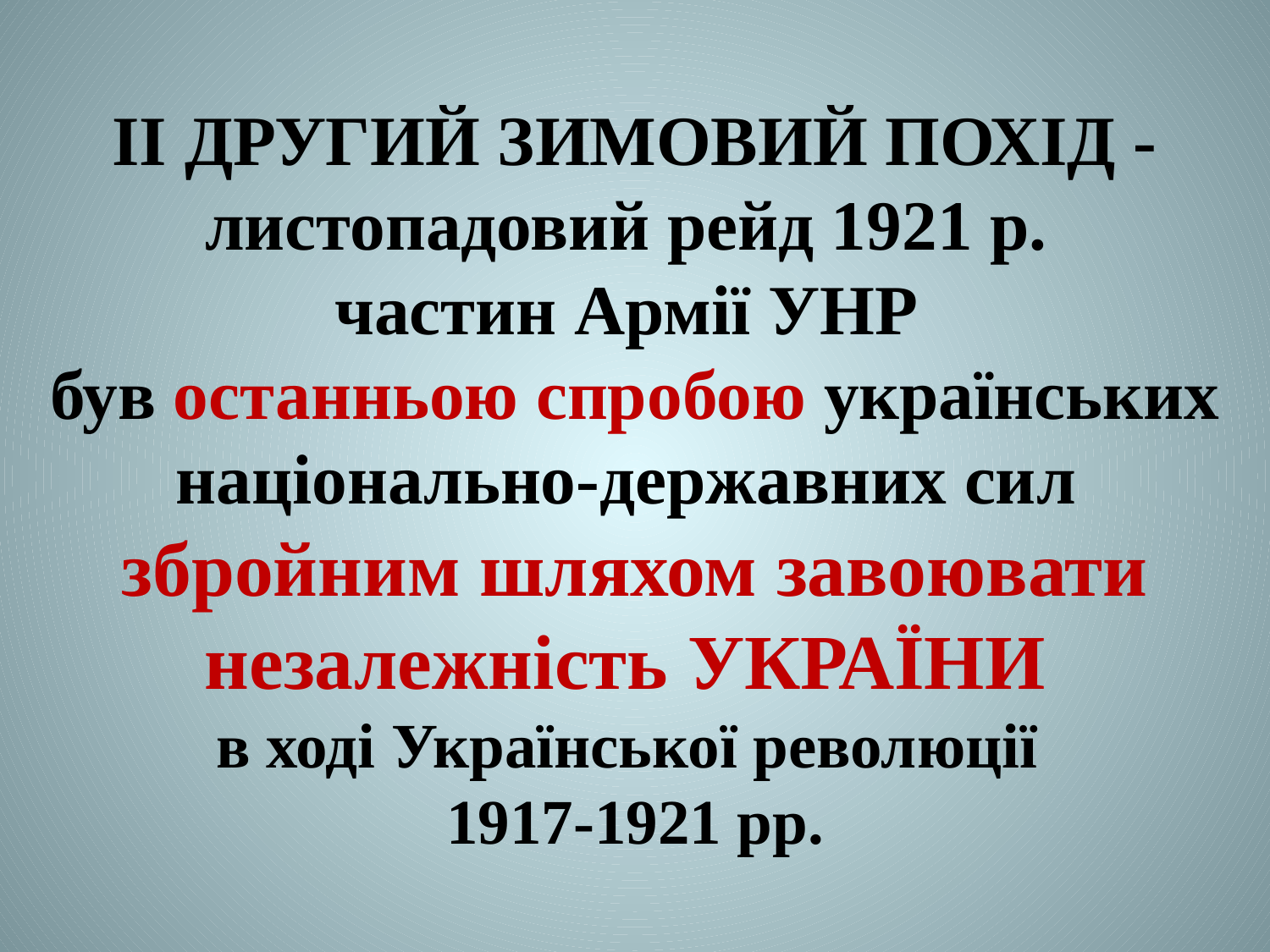

# ІІ ДРУГИЙ ЗИМОВИЙ ПОХІД -листопадовий рейд 1921 р. частин Армії УНР був останньою спробою українських національно-державних сил збройним шляхом завоювати незалежність УКРАЇНИ в ході Української революції 1917-1921 рр.